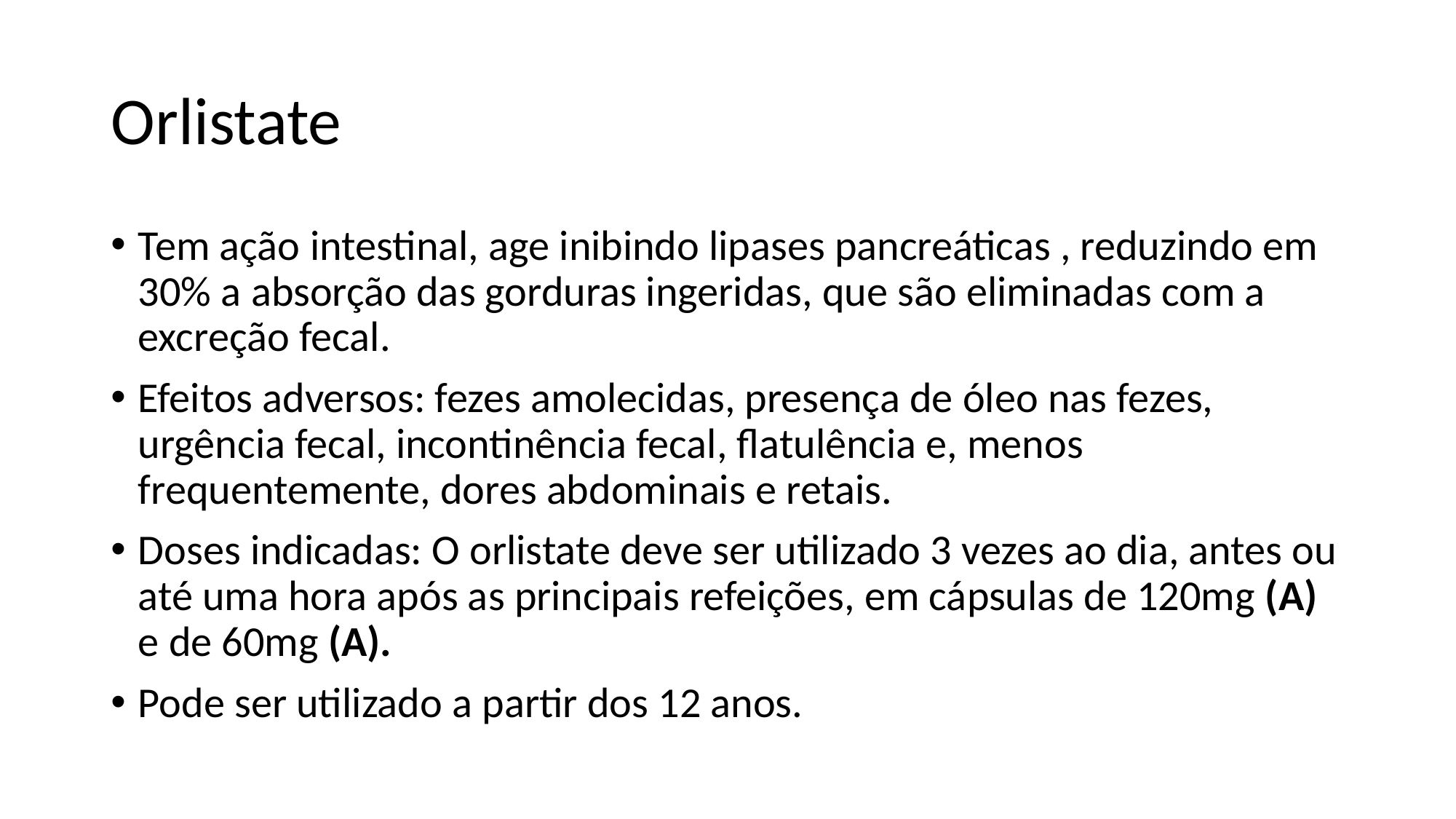

# Orlistate
Tem ação intestinal, age inibindo lipases pancreáticas , reduzindo em 30% a absorção das gorduras ingeridas, que são eliminadas com a excreção fecal.
Efeitos adversos: fezes amolecidas, presença de óleo nas fezes, urgência fecal, incontinência fecal, flatulência e, menos frequentemente, dores abdominais e retais.
Doses indicadas: O orlistate deve ser utilizado 3 vezes ao dia, antes ou até uma hora após as principais refeições, em cápsulas de 120mg (A) e de 60mg (A).
Pode ser utilizado a partir dos 12 anos.